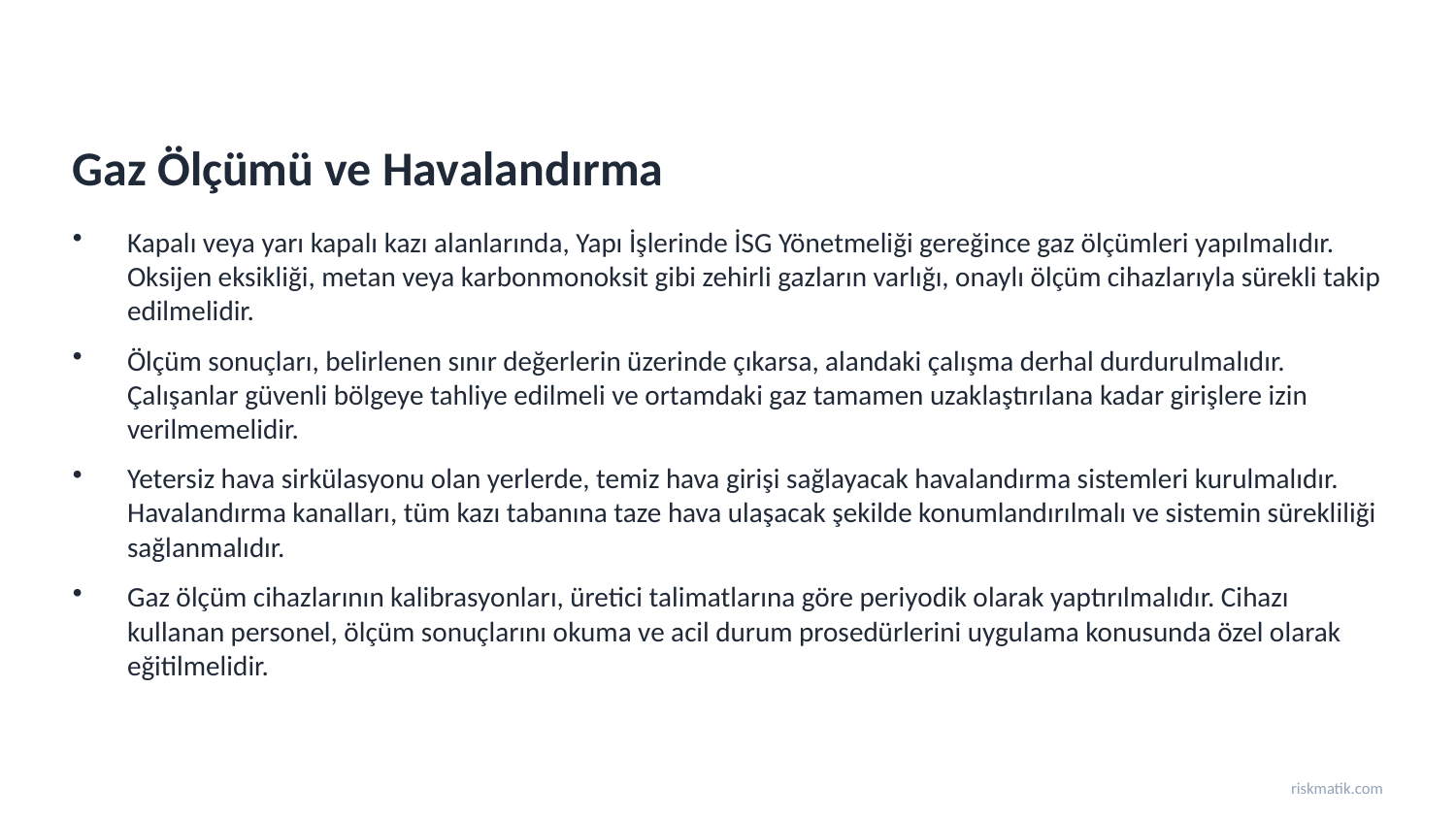

Gaz Ölçümü ve Havalandırma
Kapalı veya yarı kapalı kazı alanlarında, Yapı İşlerinde İSG Yönetmeliği gereğince gaz ölçümleri yapılmalıdır. Oksijen eksikliği, metan veya karbonmonoksit gibi zehirli gazların varlığı, onaylı ölçüm cihazlarıyla sürekli takip edilmelidir.
Ölçüm sonuçları, belirlenen sınır değerlerin üzerinde çıkarsa, alandaki çalışma derhal durdurulmalıdır. Çalışanlar güvenli bölgeye tahliye edilmeli ve ortamdaki gaz tamamen uzaklaştırılana kadar girişlere izin verilmemelidir.
Yetersiz hava sirkülasyonu olan yerlerde, temiz hava girişi sağlayacak havalandırma sistemleri kurulmalıdır. Havalandırma kanalları, tüm kazı tabanına taze hava ulaşacak şekilde konumlandırılmalı ve sistemin sürekliliği sağlanmalıdır.
Gaz ölçüm cihazlarının kalibrasyonları, üretici talimatlarına göre periyodik olarak yaptırılmalıdır. Cihazı kullanan personel, ölçüm sonuçlarını okuma ve acil durum prosedürlerini uygulama konusunda özel olarak eğitilmelidir.
riskmatik.com